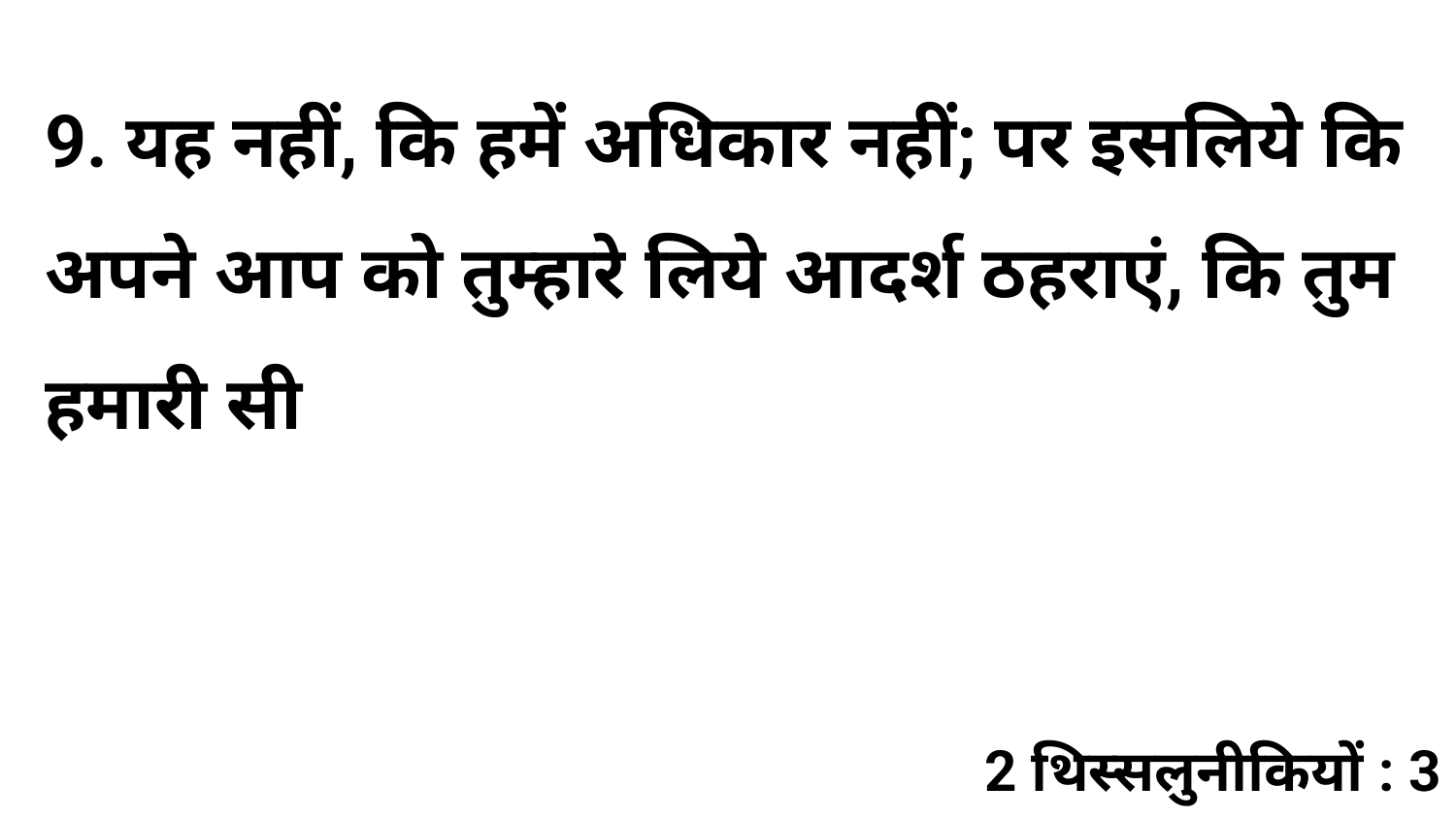

9. यह नहीं, कि हमें अधिकार नहीं; पर इसलिये कि अपने आप को तुम्हारे लिये आदर्श ठहराएं, कि तुम हमारी सी
2 थिस्सलुनीकियों : 3